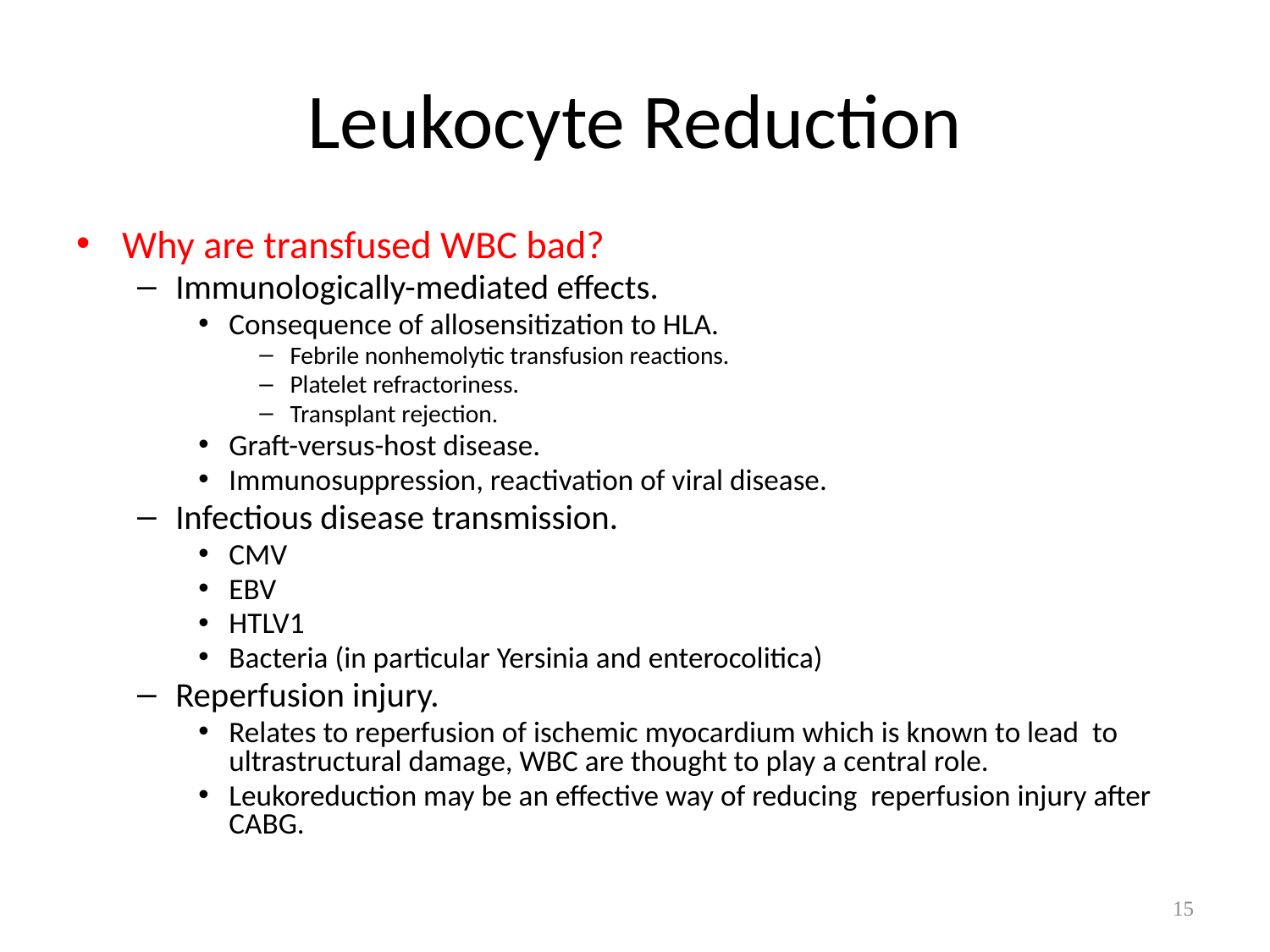

# Leukocyte Reduction
Why are transfused WBC bad?
Immunologically-mediated effects.
Consequence of allosensitization to HLA.
Febrile nonhemolytic transfusion reactions.
Platelet refractoriness.
Transplant rejection.
Graft-versus-host disease.
Immunosuppression, reactivation of viral disease.
Infectious disease transmission.
CMV
EBV
HTLV1
Bacteria (in particular Yersinia and enterocolitica)
Reperfusion injury.
Relates to reperfusion of ischemic myocardium which is known to lead  to ultrastructural damage, WBC are thought to play a central role.
Leukoreduction may be an effective way of reducing  reperfusion injury after CABG.

15